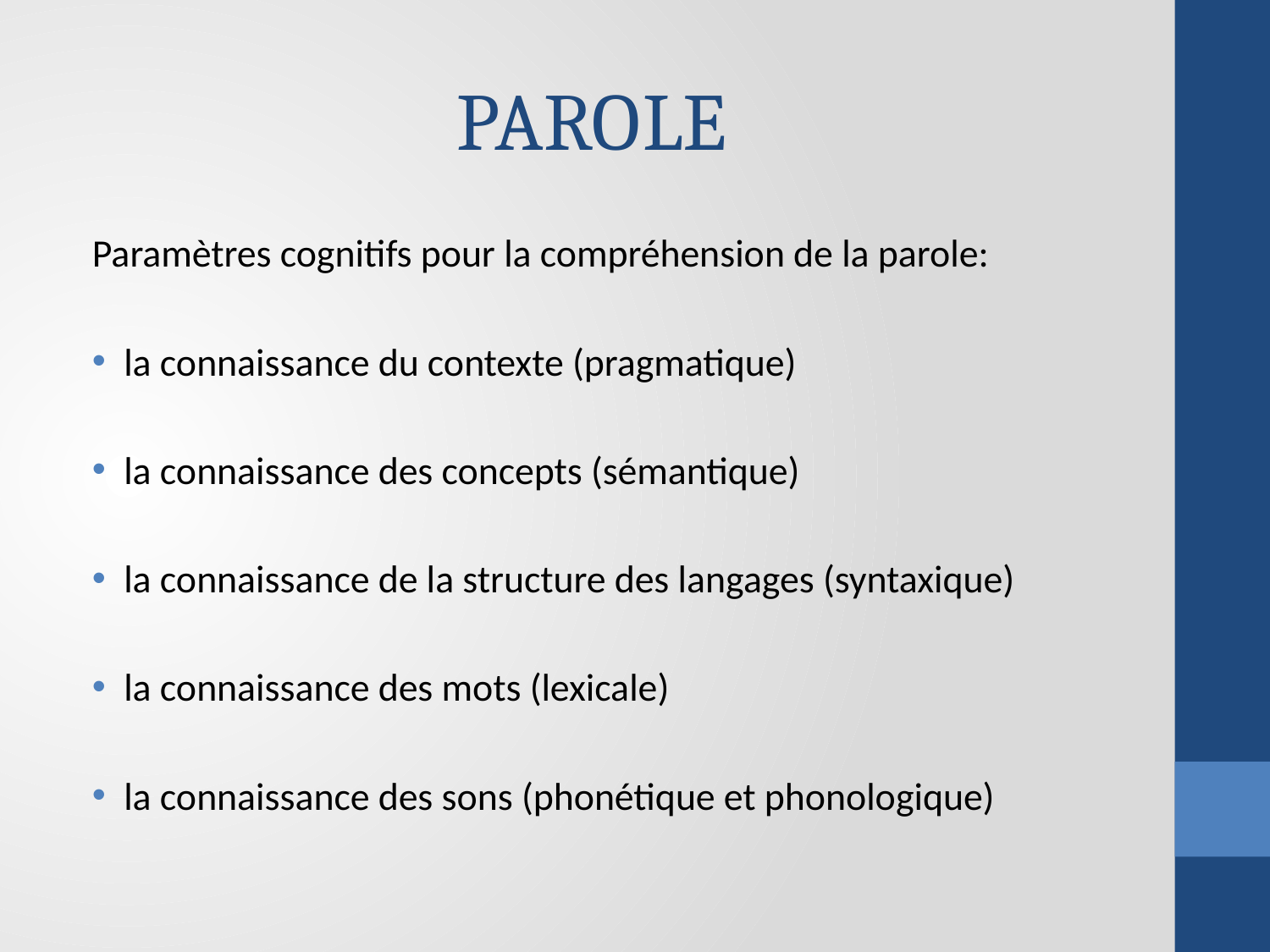

# PAROLE
Paramètres cognitifs pour la compréhension de la parole:

la connaissance du contexte (pragmatique)

la connaissance des concepts (sémantique)

la connaissance de la structure des langages (syntaxique)

la connaissance des mots (lexicale)

la connaissance des sons (phonétique et phonologique)